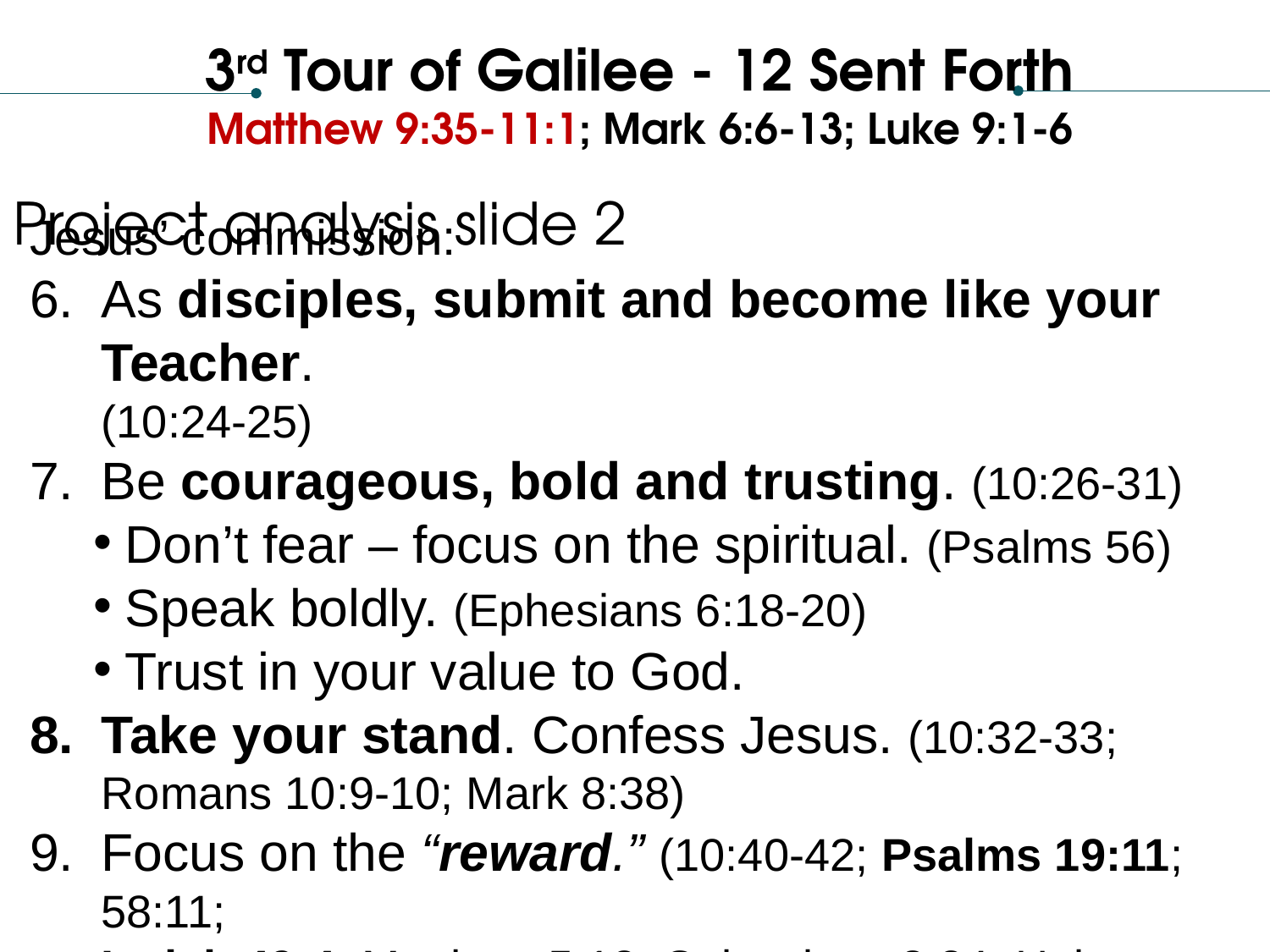

3rd Tour of Galilee - 12 Sent Forth
Matthew 9:35-11:1; Mark 6:6-13; Luke 9:1-6
Project analysis slide 2
Jesus’ commission:
As disciples, submit and become like your Teacher.
(10:24-25)
Be courageous, bold and trusting. (10:26-31)
Don’t fear – focus on the spiritual. (Psalms 56)
Speak boldly. (Ephesians 6:18-20)
Trust in your value to God.
Take your stand. Confess Jesus. (10:32-33; Romans 10:9-10; Mark 8:38)
Focus on the “reward.” (10:40-42; Psalms 19:11; 58:11;
Isaiah 49:4; Matthew 5:12; Colossians 3:24; Hebrews 10:35; 11:6; Revelation 22:12)